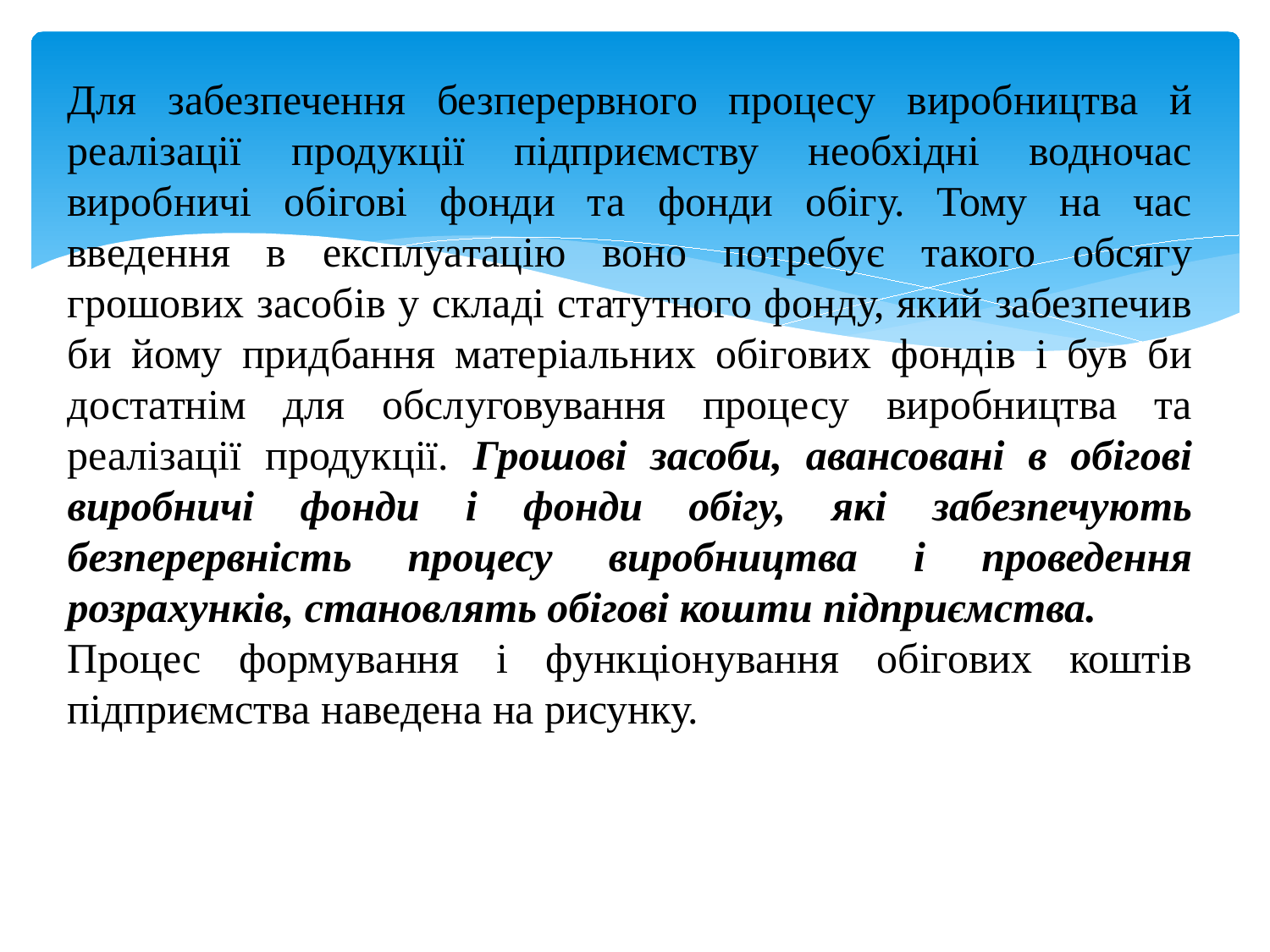

Для забезпечення безперервного процесу виробництва й реалізації продукції підприємству необхідні водночас виробничі обігові фонди та фонди обігу. Тому на час введення в експлуатацію воно потребує такого обсягу грошових засобів у складі статутного фонду, який забезпечив би йому придбання матеріальних обігових фондів і був би достатнім для обслуговування процесу виробництва та реалізації продукції. Грошові засоби, авансовані в обігові виробничі фонди і фонди обігу, які забезпечують безперервність процесу виробництва і проведення розрахунків, становлять обігові кошти підприємства.
Процес формування і функціонування обігових коштів підприємства наведена на рисунку.